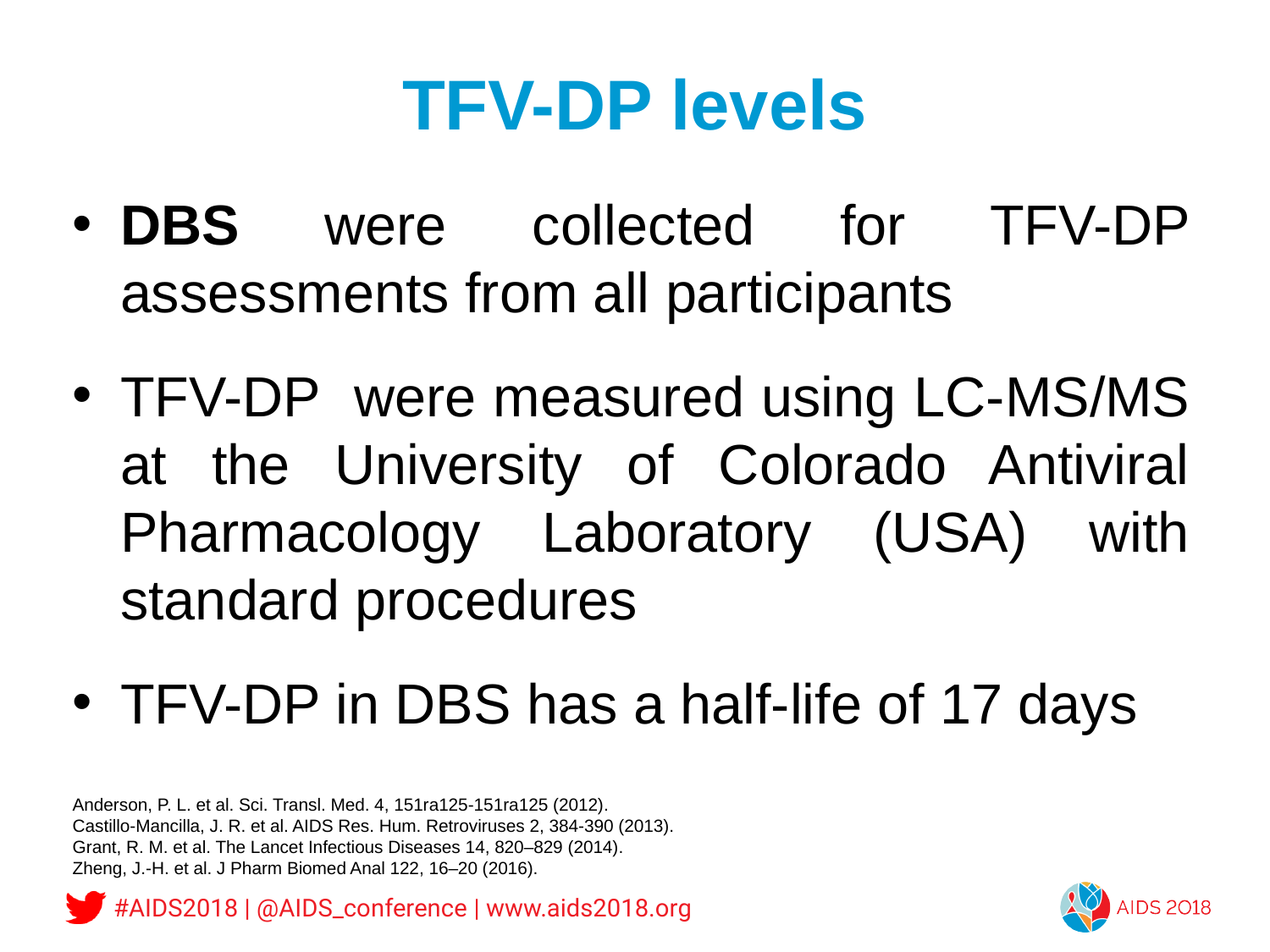

# TFV-DP levels
DBS were collected for TFV-DP assessments from all participants

TFV-DP  were measured using LC-MS/MS at the University of Colorado Antiviral Pharmacology Laboratory (USA) with standard procedures

TFV-DP in DBS has a half-life of 17 days

Anderson, P. L. et al. Sci. Transl. Med. 4, 151ra125-151ra125 (2012).
Castillo-Mancilla, J. R. et al. AIDS Res. Hum. Retroviruses 2, 384-390 (2013).
Grant, R. M. et al. The Lancet Infectious Diseases 14, 820–829 (2014).
Zheng, J.-H. et al. J Pharm Biomed Anal 122, 16–20 (2016).